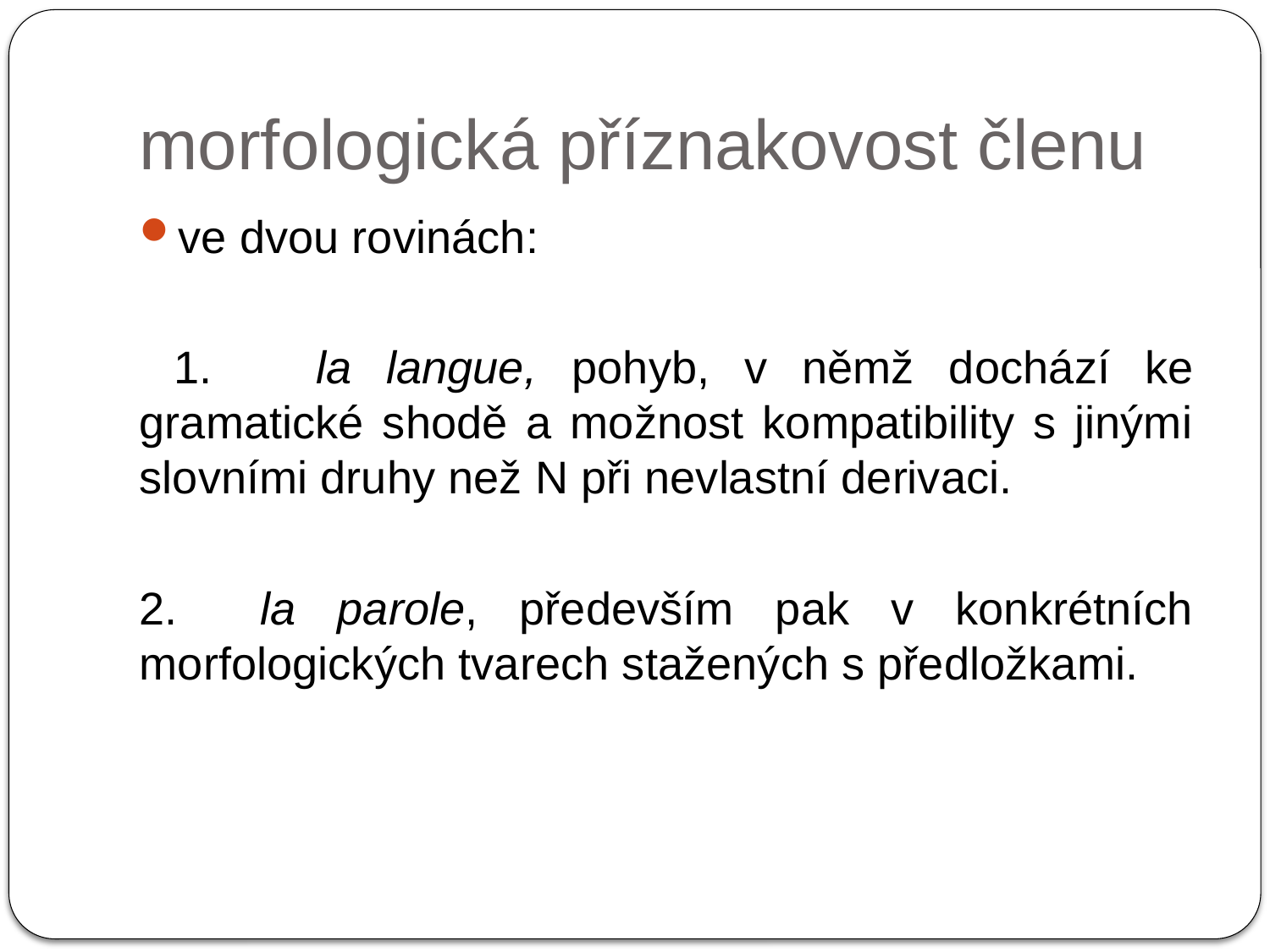

# morfologická příznakovost členu
ve dvou rovinách:

 1.   la langue, pohyb, v němž dochází ke gramatické shodě a možnost kompatibility s jinými slovními druhy než N při nevlastní derivaci.

2.  la parole, především pak v konkrétních morfologických tvarech stažených s předložkami.